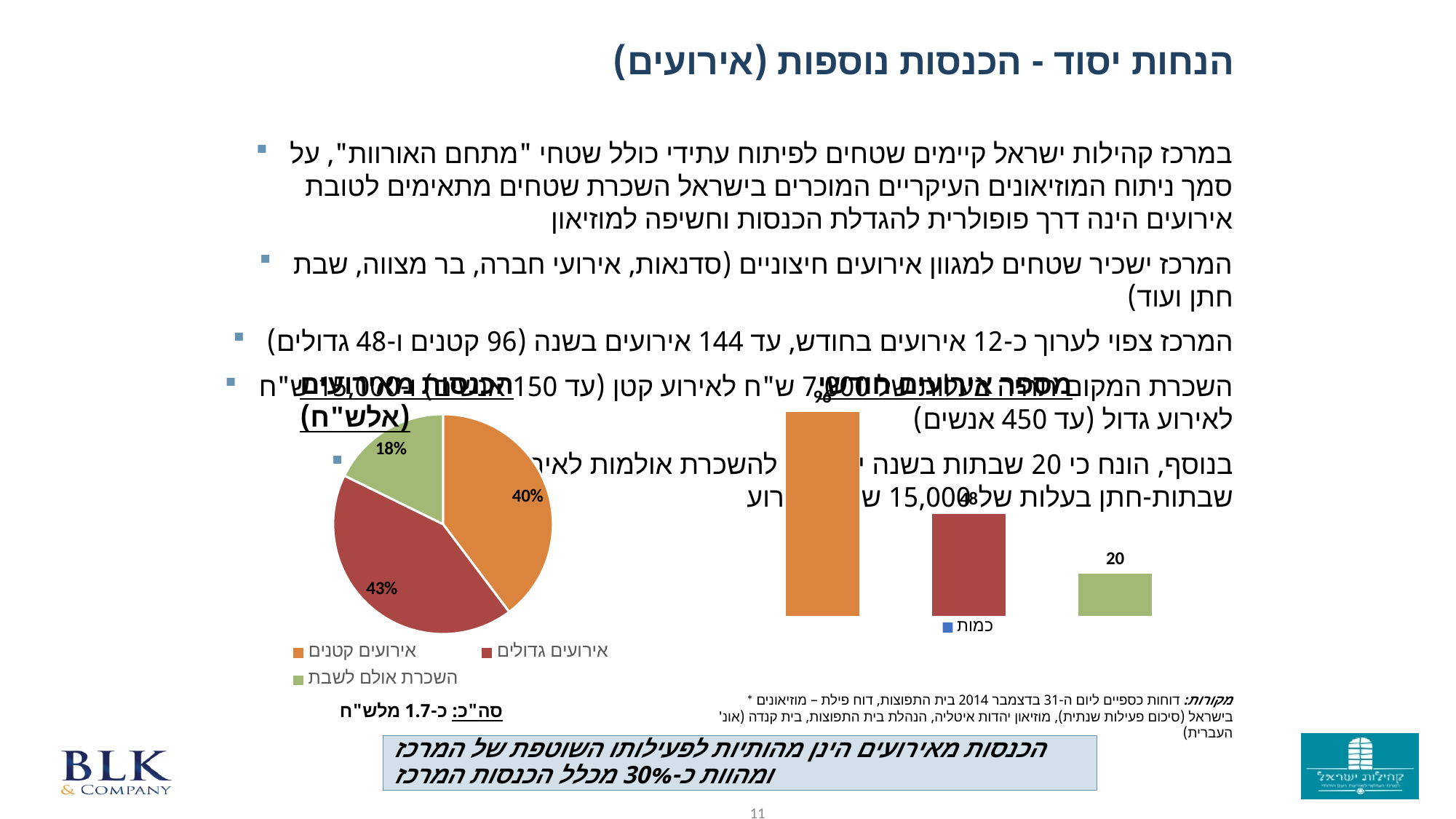

הנחות יסוד - הכנסות נוספות (אירועים)
במרכז קהילות ישראל קיימים שטחים לפיתוח עתידי כולל שטחי "מתחם האורוות", על סמך ניתוח המוזיאונים העיקריים המוכרים בישראל השכרת שטחים מתאימים לטובת אירועים הינה דרך פופולרית להגדלת הכנסות וחשיפה למוזיאון
המרכז ישכיר שטחים למגוון אירועים חיצוניים (סדנאות, אירועי חברה, בר מצווה, שבת חתן ועוד)
המרכז צפוי לערוך כ-12 אירועים בחודש, עד 144 אירועים בשנה (96 קטנים ו-48 גדולים)
השכרת המקום תהיה בעלות של 7,000 ש"ח לאירוע קטן (עד 150 אנשים) ו-15,000 ש"ח לאירוע גדול (עד 450 אנשים)
בנוסף, הונח כי 20 שבתות בשנה ישוריינו להשכרת אולמות לאירועים שונים כגון שבתות-חתן בעלות של 15,000 ש"ח לאירוע

### Chart

| Category | כמות |
|---|---|
| אירוע קטן | 96.0 |
| אירוע גדול | 48.0 |
| שבתות | 20.0 |
הכנסות מאירועים (אלש"ח)
מספר אירועים חודשי

### Chart

| Category | הקצבות ציבוריות |
|---|---|
| אירועים קטנים | 0.3971631205673759 |
| אירועים גדולים | 0.425531914893617 |
| השכרת אולם לשבת | 0.1773049645390071 |
* מקורות: דוחות כספיים ליום ה-31 בדצמבר 2014 בית התפוצות, דוח פילת – מוזיאונים בישראל (סיכום פעילות שנתית), מוזיאון יהדות איטליה, הנהלת בית התפוצות, בית קנדה (אונ' העברית)
סה"כ: כ-1.7 מלש"ח
הכנסות מאירועים הינן מהותיות לפעילותו השוטפת של המרכז ומהוות כ-30% מכלל הכנסות המרכז
11